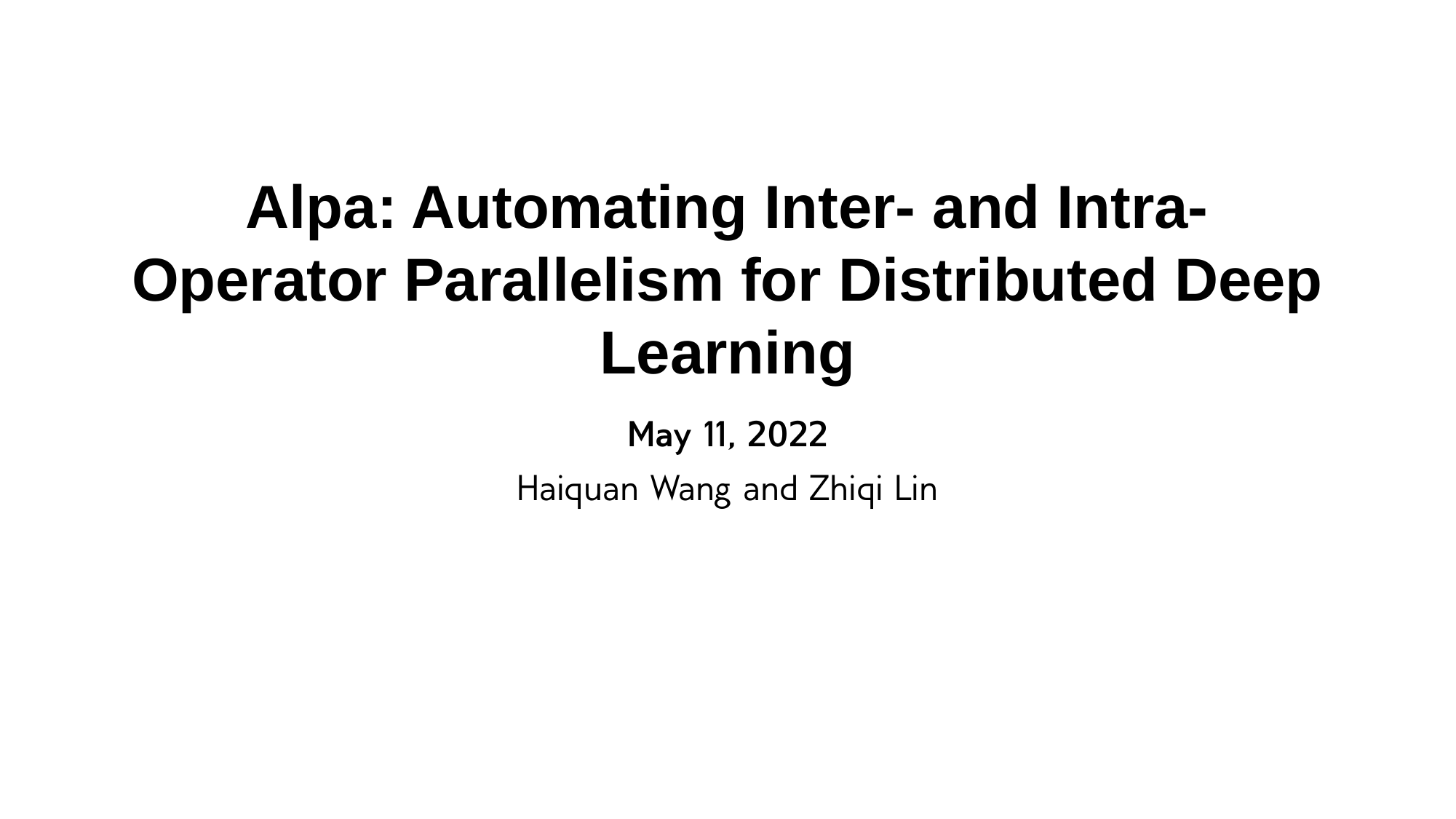

Alpa: Automating Inter- and Intra-Operator Parallelism for Distributed Deep Learning
May 11, 2022
Haiquan Wang and Zhiqi Lin